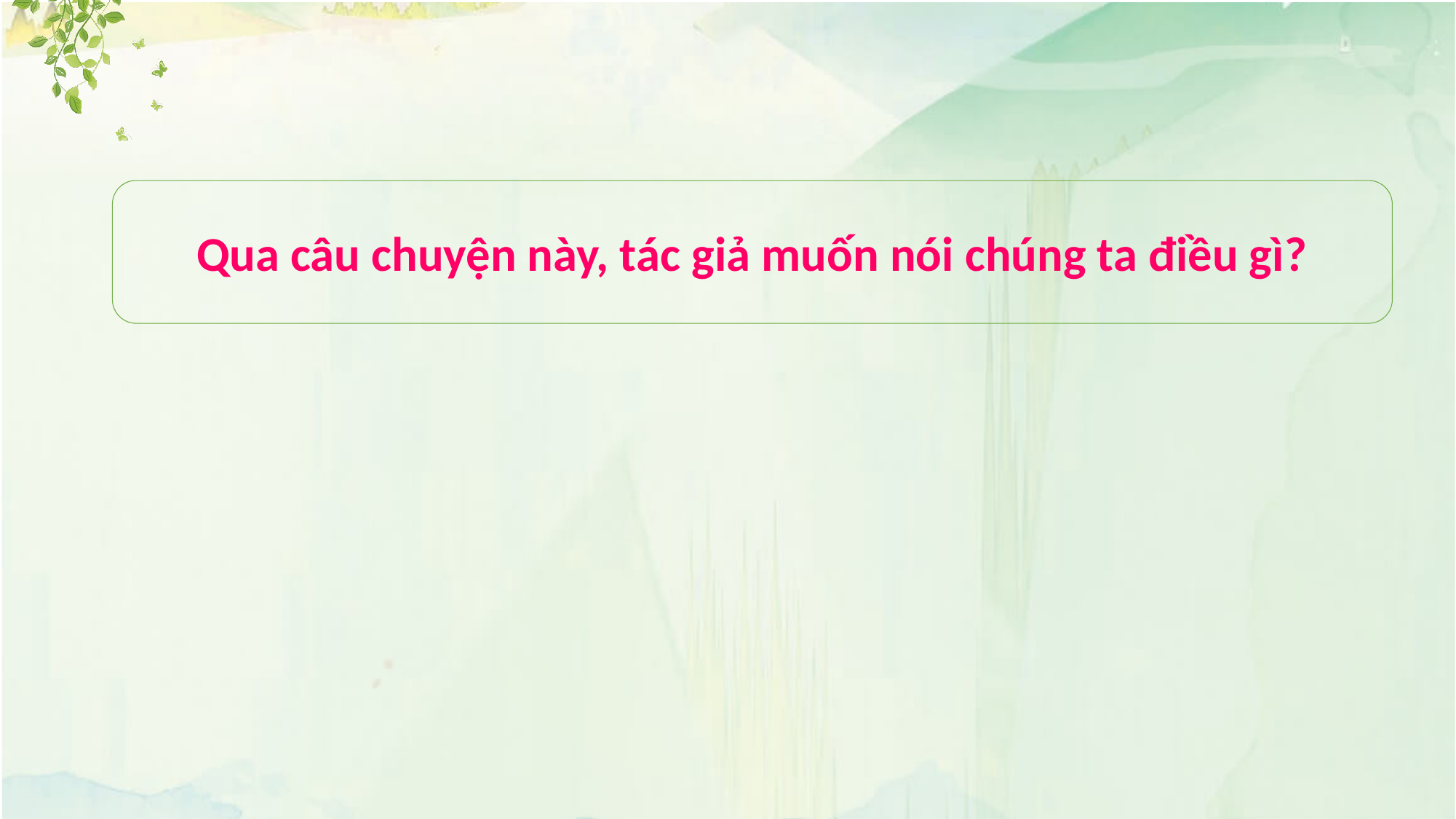

Qua câu chuyện này, tác giả muốn nói chúng ta điều gì?